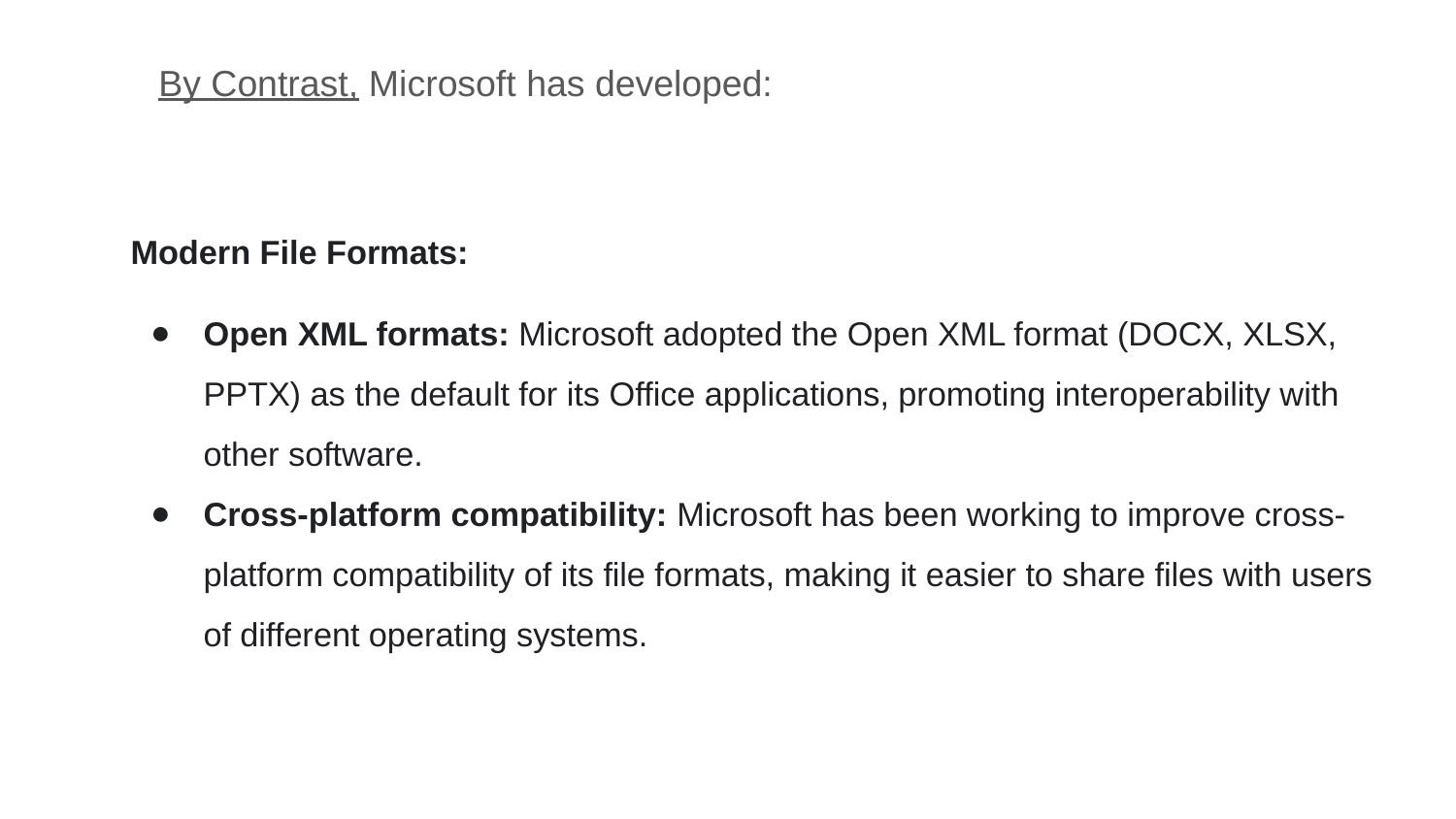

By Contrast, Microsoft has developed:
Modern File Formats:
Open XML formats: Microsoft adopted the Open XML format (DOCX, XLSX, PPTX) as the default for its Office applications, promoting interoperability with other software.
Cross-platform compatibility: Microsoft has been working to improve cross-platform compatibility of its file formats, making it easier to share files with users of different operating systems.